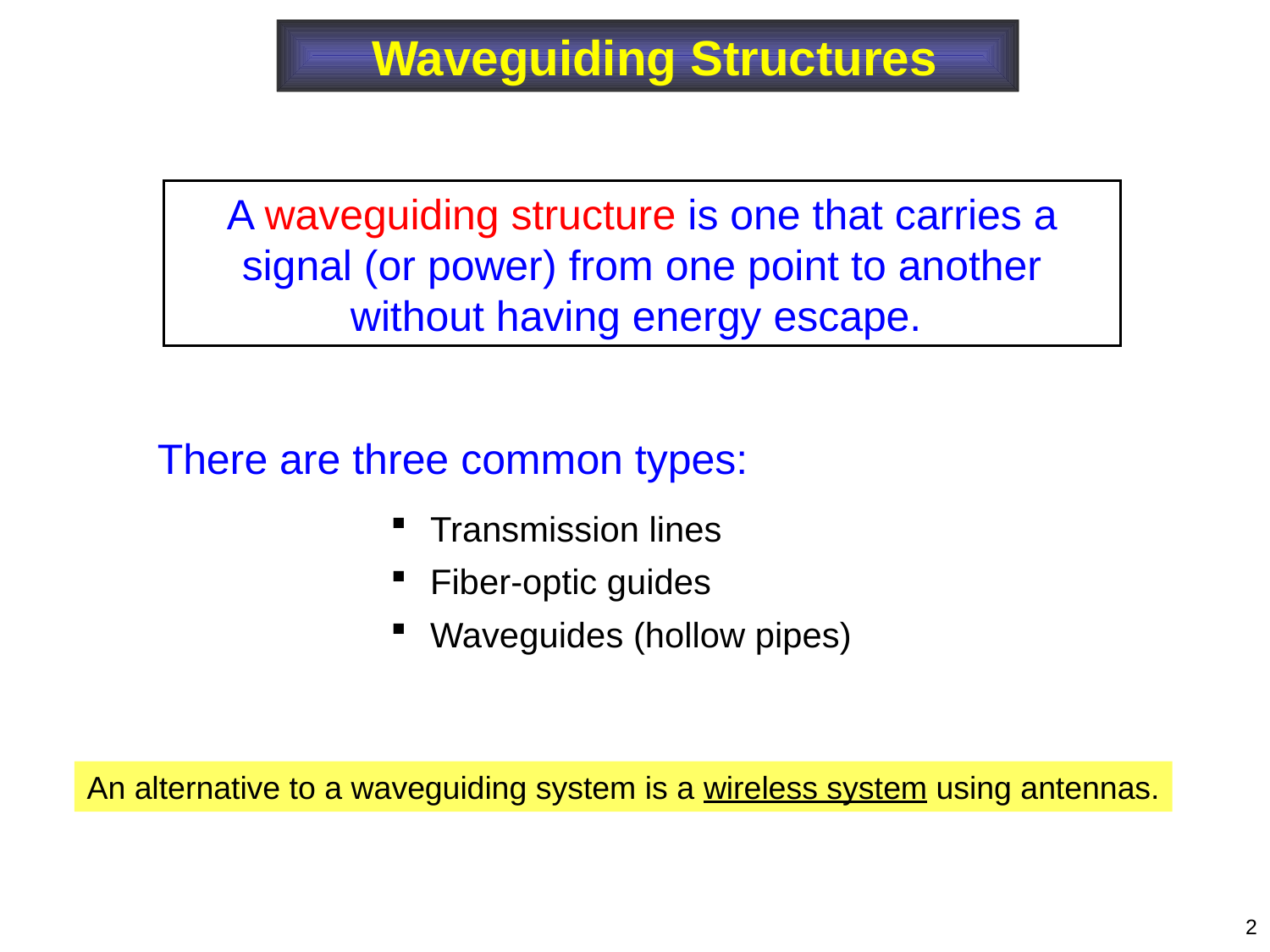

Waveguiding Structures
A waveguiding structure is one that carries a signal (or power) from one point to another without having energy escape.
There are three common types:
 Transmission lines
 Fiber-optic guides
 Waveguides (hollow pipes)
An alternative to a waveguiding system is a wireless system using antennas.
2